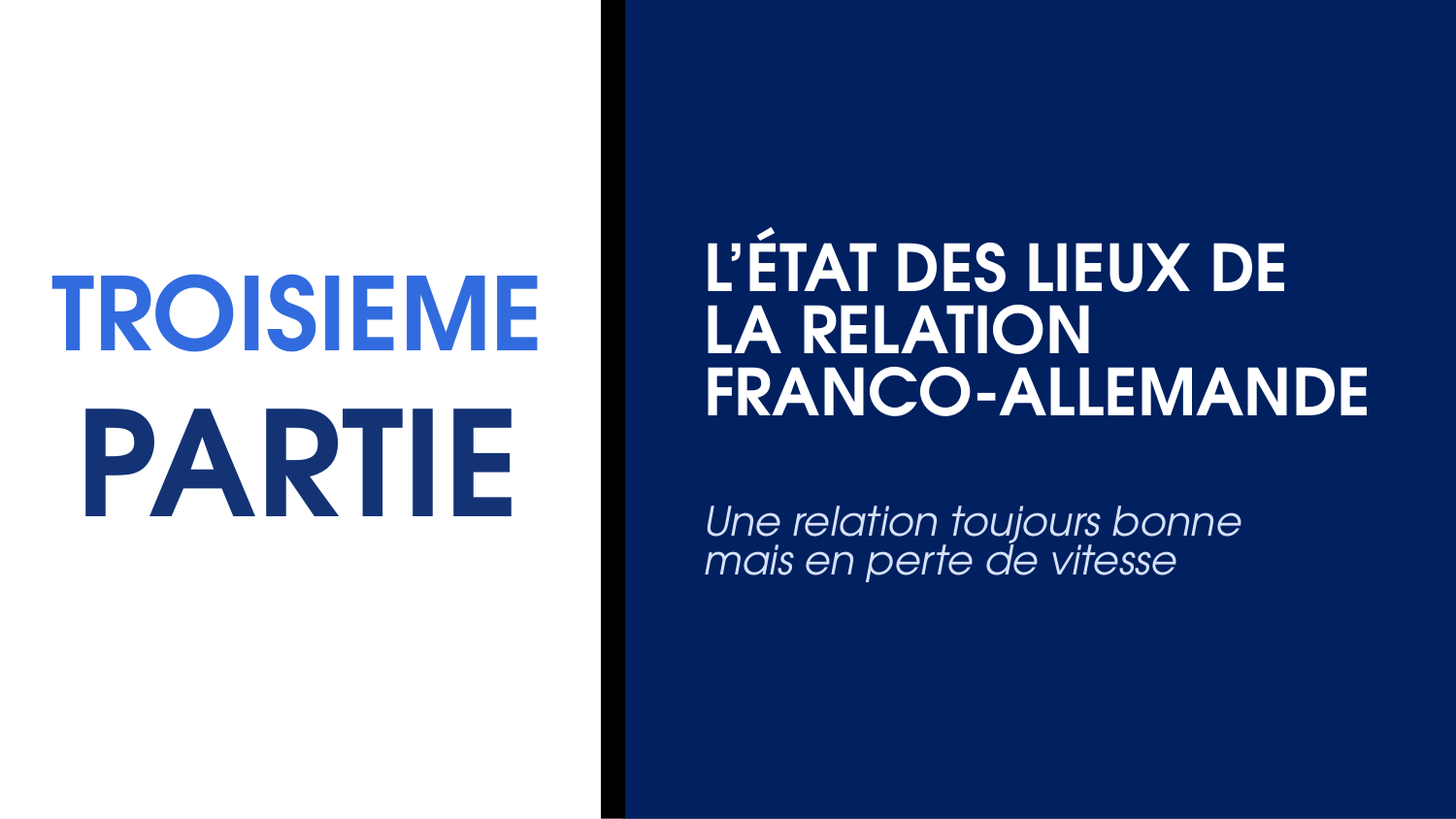

L’état des lieux de la relation franco-allemande
Une relation toujours bonne
mais en perte de vitesse
TROISIEME
PARTIE